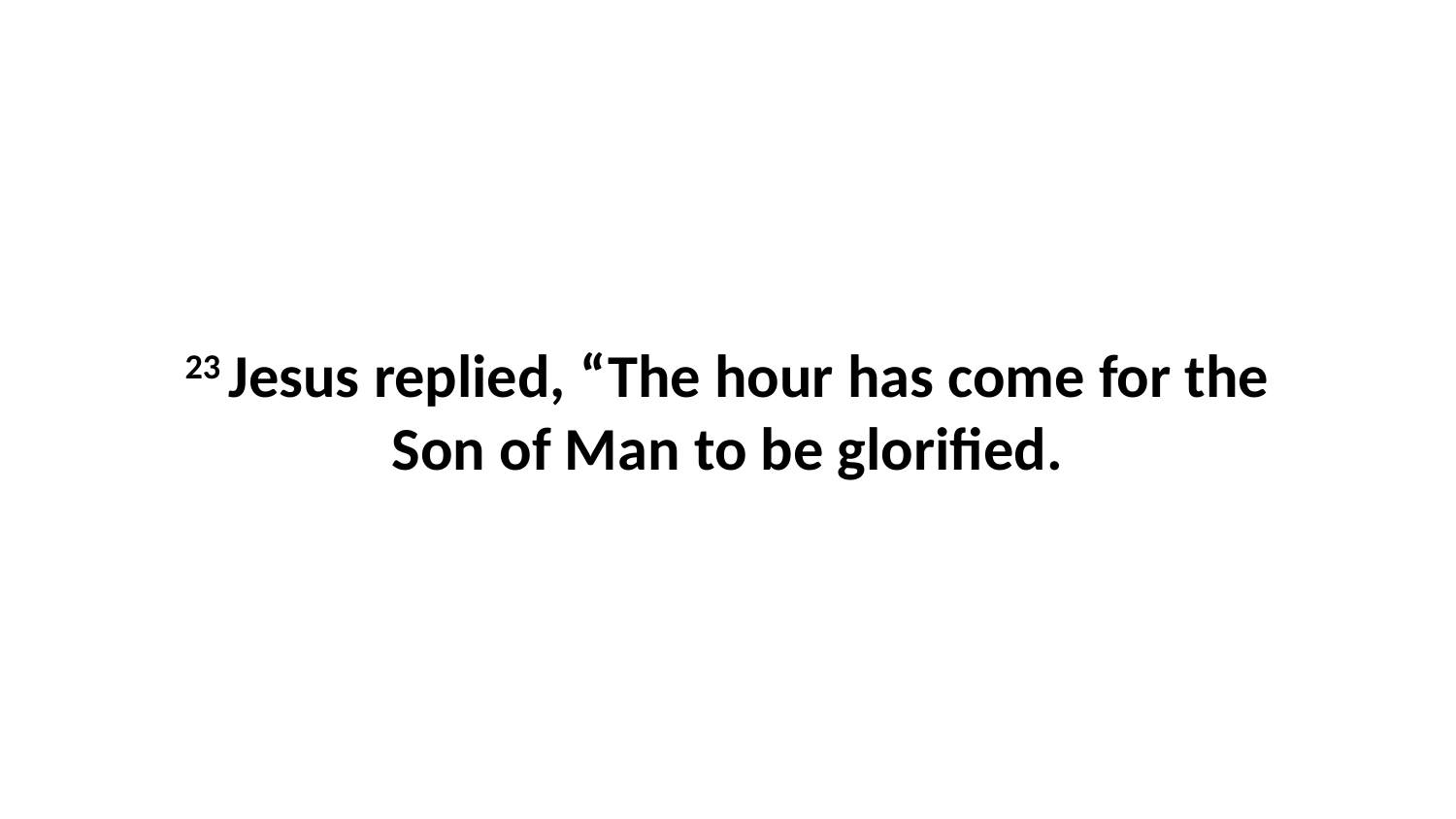

23 Jesus replied, “The hour has come for the Son of Man to be glorified.